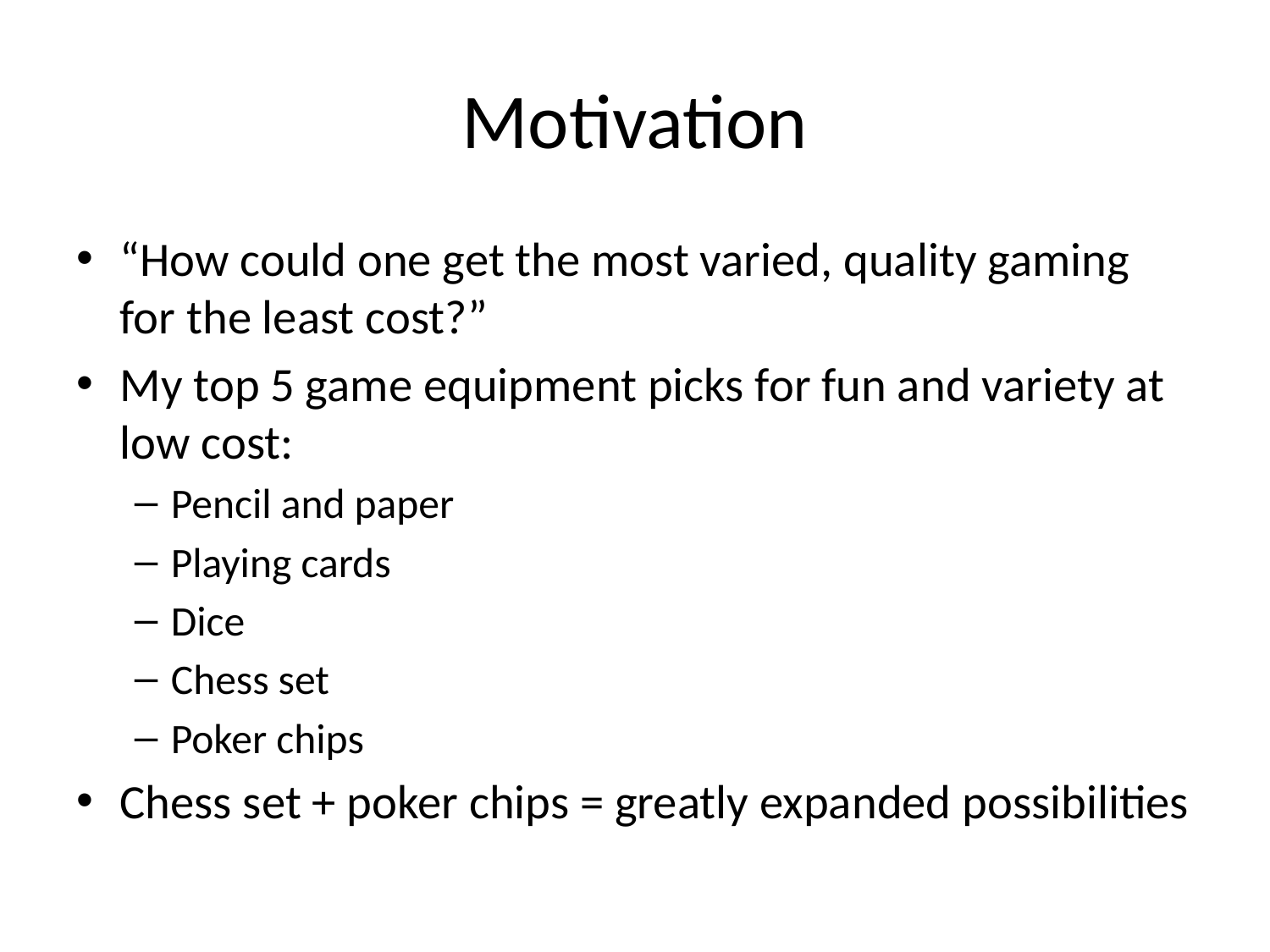

# Motivation
“How could one get the most varied, quality gaming for the least cost?”
My top 5 game equipment picks for fun and variety at low cost:
Pencil and paper
Playing cards
Dice
Chess set
Poker chips
Chess set + poker chips = greatly expanded possibilities